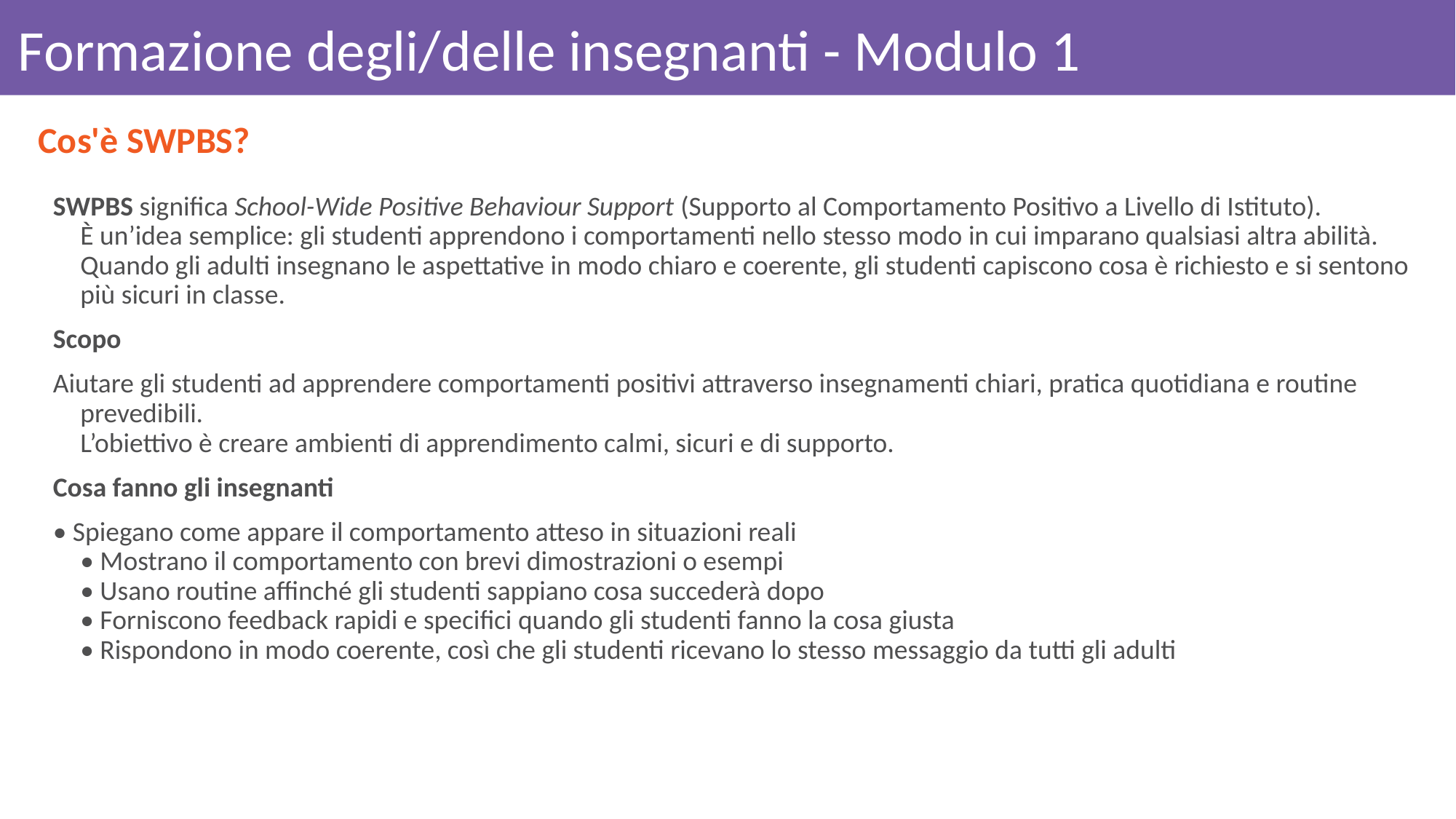

# Formazione degli/delle insegnanti - Modulo 1
Cos'è SWPBS?

SWPBS significa School-Wide Positive Behaviour Support (Supporto al Comportamento Positivo a Livello di Istituto).
È un’idea semplice: gli studenti apprendono i comportamenti nello stesso modo in cui imparano qualsiasi altra abilità.
Quando gli adulti insegnano le aspettative in modo chiaro e coerente, gli studenti capiscono cosa è richiesto e si sentono più sicuri in classe.
Scopo
Aiutare gli studenti ad apprendere comportamenti positivi attraverso insegnamenti chiari, pratica quotidiana e routine prevedibili.
L’obiettivo è creare ambienti di apprendimento calmi, sicuri e di supporto.
Cosa fanno gli insegnanti
• Spiegano come appare il comportamento atteso in situazioni reali
• Mostrano il comportamento con brevi dimostrazioni o esempi
• Usano routine affinché gli studenti sappiano cosa succederà dopo
• Forniscono feedback rapidi e specifici quando gli studenti fanno la cosa giusta
• Rispondono in modo coerente, così che gli studenti ricevano lo stesso messaggio da tutti gli adulti